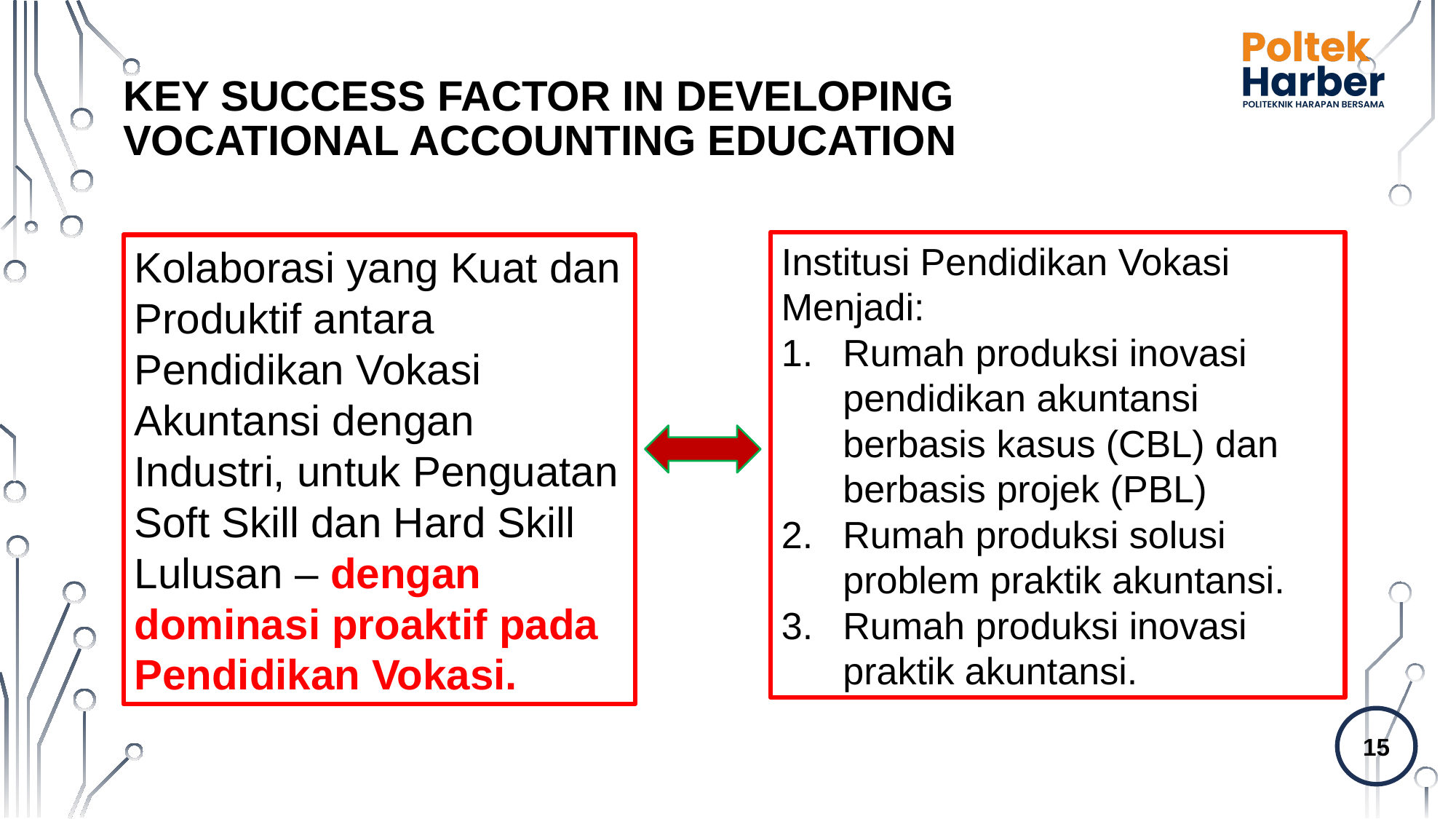

KEY SUCCESS FACTOR IN DEVELOPING VOCATIONAL ACCOUNTING EDUCATION
Institusi Pendidikan Vokasi Menjadi:
Rumah produksi inovasi pendidikan akuntansi berbasis kasus (CBL) dan berbasis projek (PBL)
Rumah produksi solusi problem praktik akuntansi.
Rumah produksi inovasi praktik akuntansi.
Kolaborasi yang Kuat dan Produktif antara Pendidikan Vokasi Akuntansi dengan Industri, untuk Penguatan Soft Skill dan Hard Skill Lulusan – dengan dominasi proaktif pada Pendidikan Vokasi.